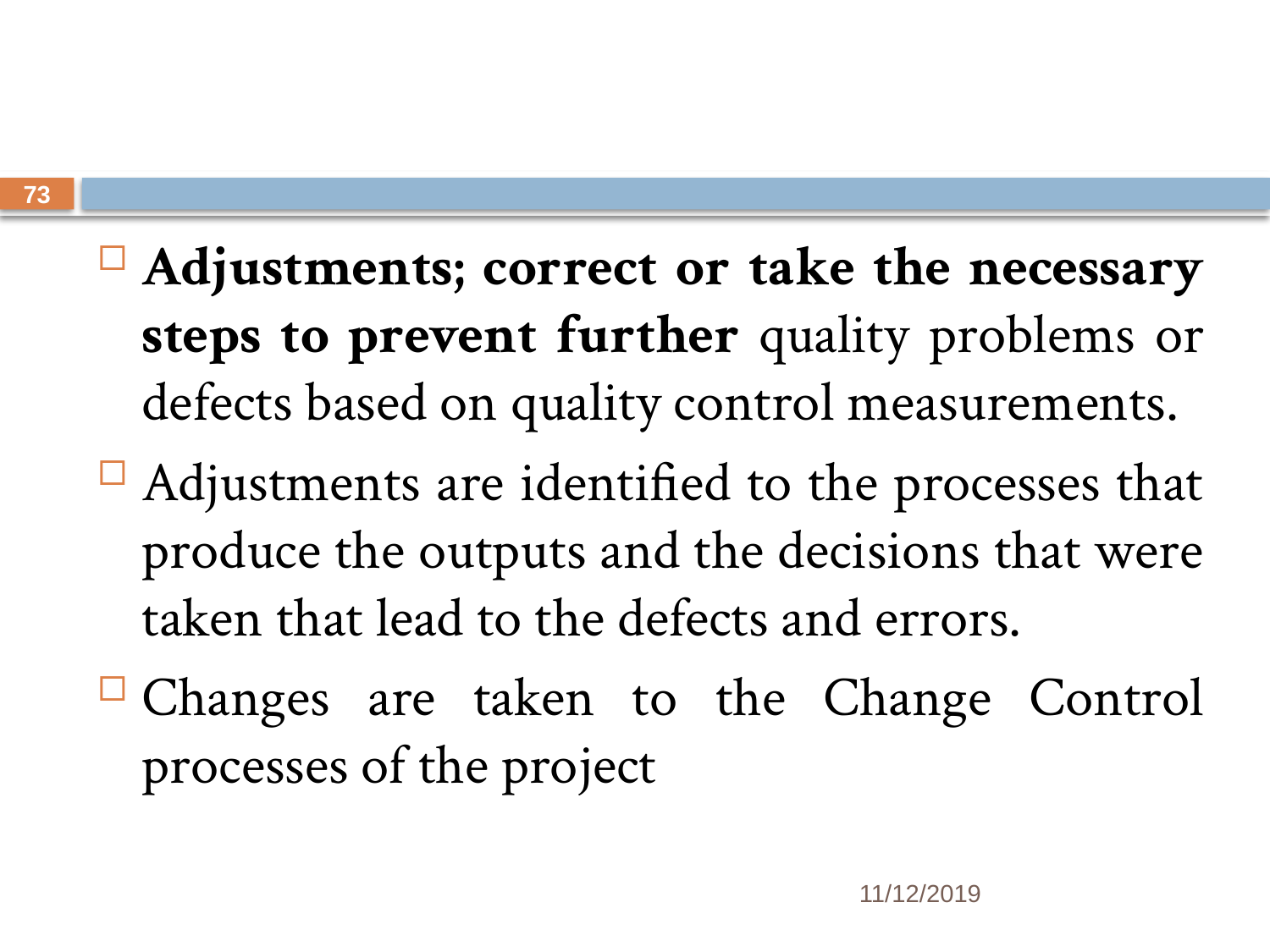

#
73
Adjustments; correct or take the necessary steps to prevent further quality problems or defects based on quality control measurements.
Adjustments are identified to the processes that produce the outputs and the decisions that were taken that lead to the defects and errors.
Changes are taken to the Change Control processes of the project

11/12/2019